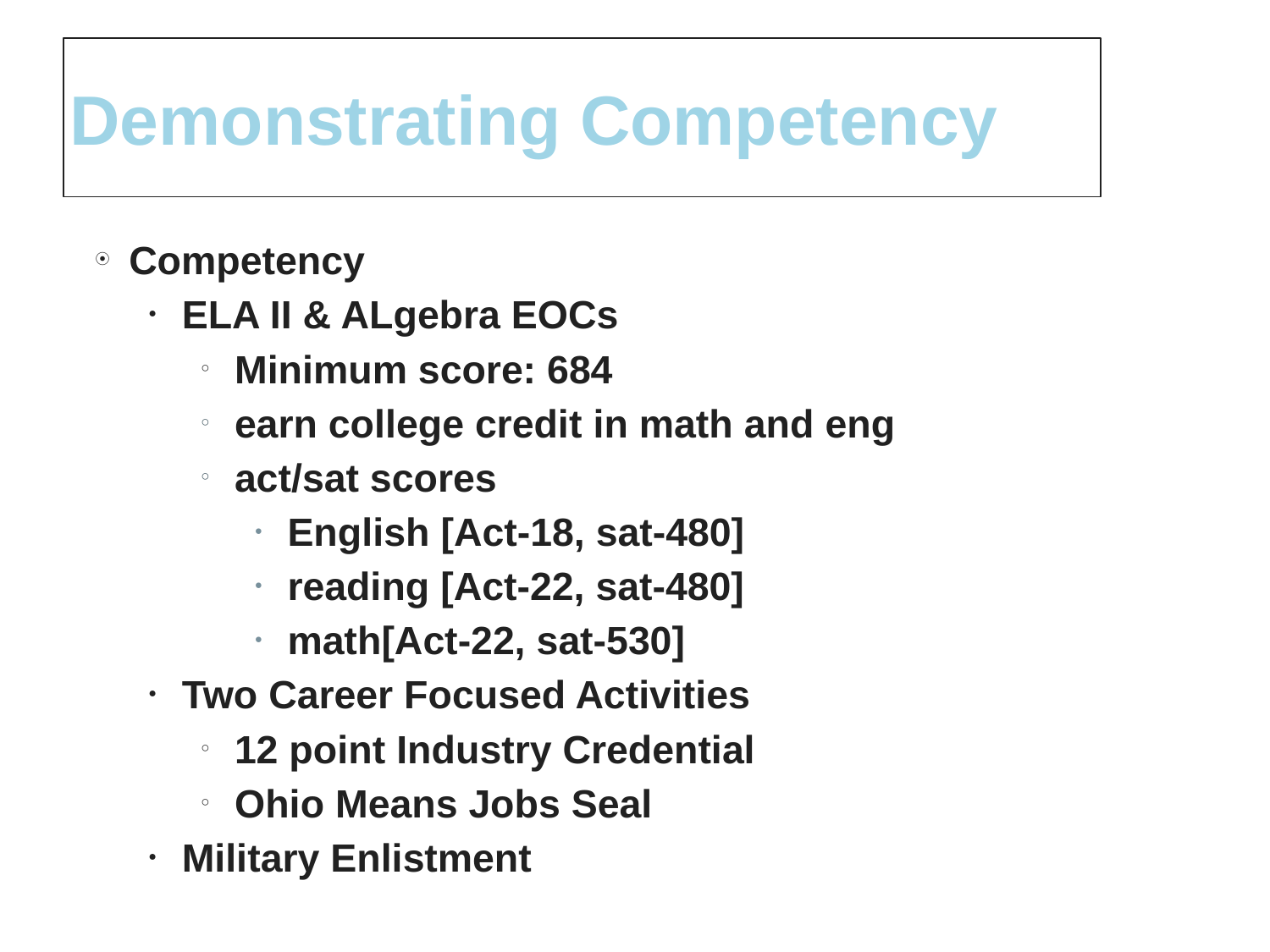

# Demonstrating Competency
Competency
ELA II & ALgebra EOCs
Minimum score: 684
earn college credit in math and eng
act/sat scores
English [Act-18, sat-480]
reading [Act-22, sat-480]
math[Act-22, sat-530]
Two Career Focused Activities
12 point Industry Credential
Ohio Means Jobs Seal
Military Enlistment